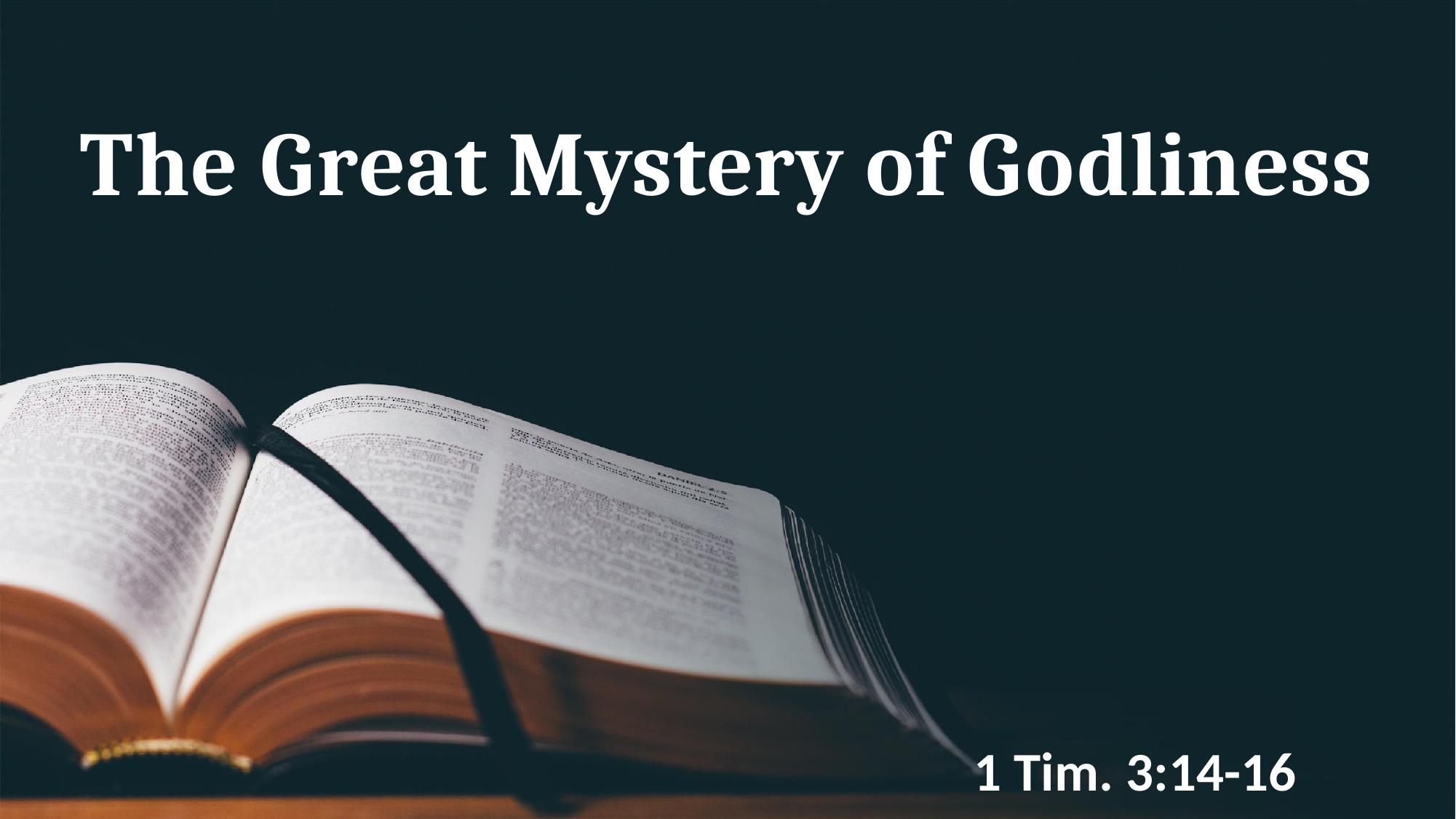

# The Great Mystery of Godliness
1 Tim. 3:14-16